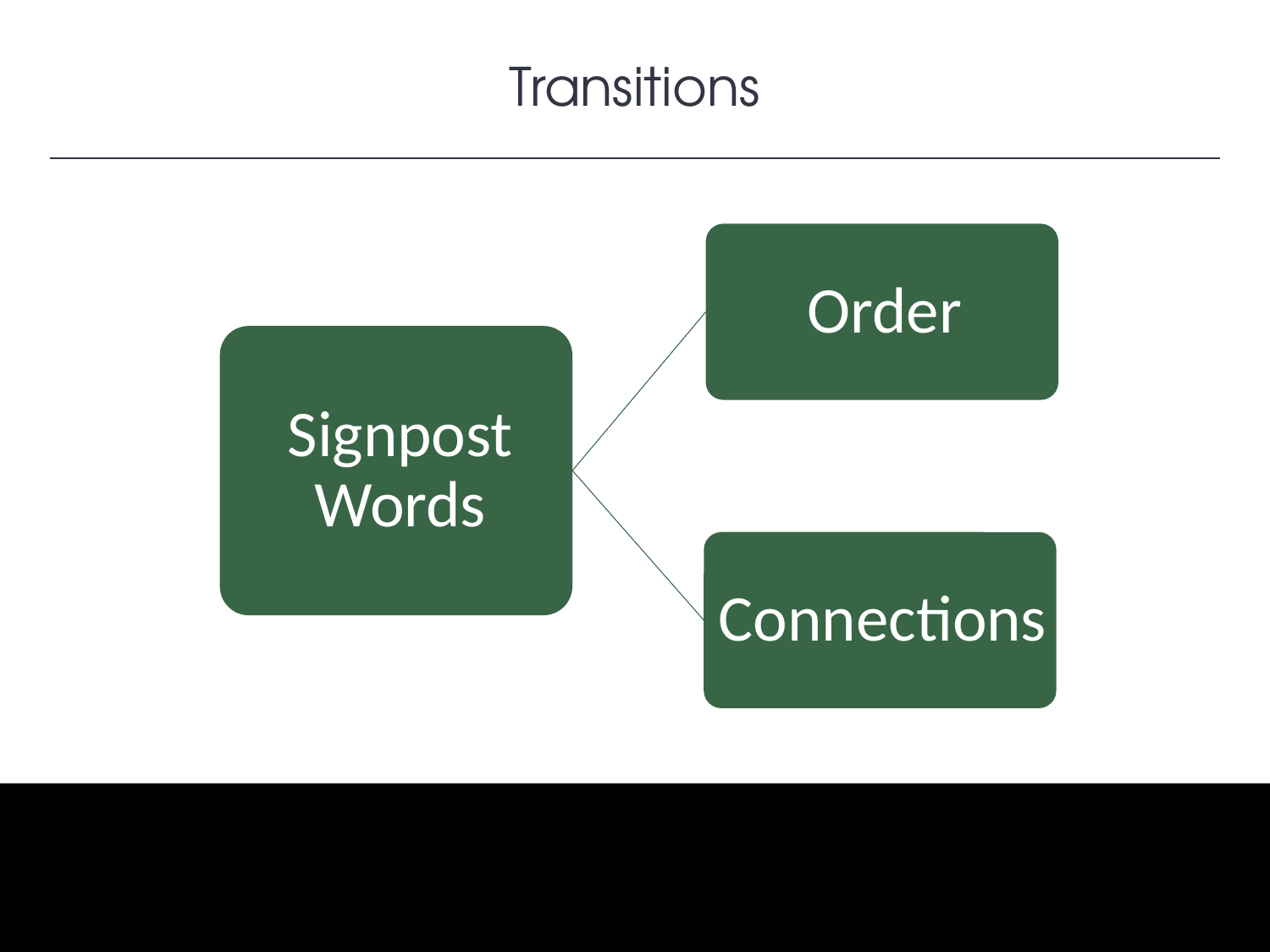

Transitions
HAWKES LEARNING
Signpost Words

Order

Connections